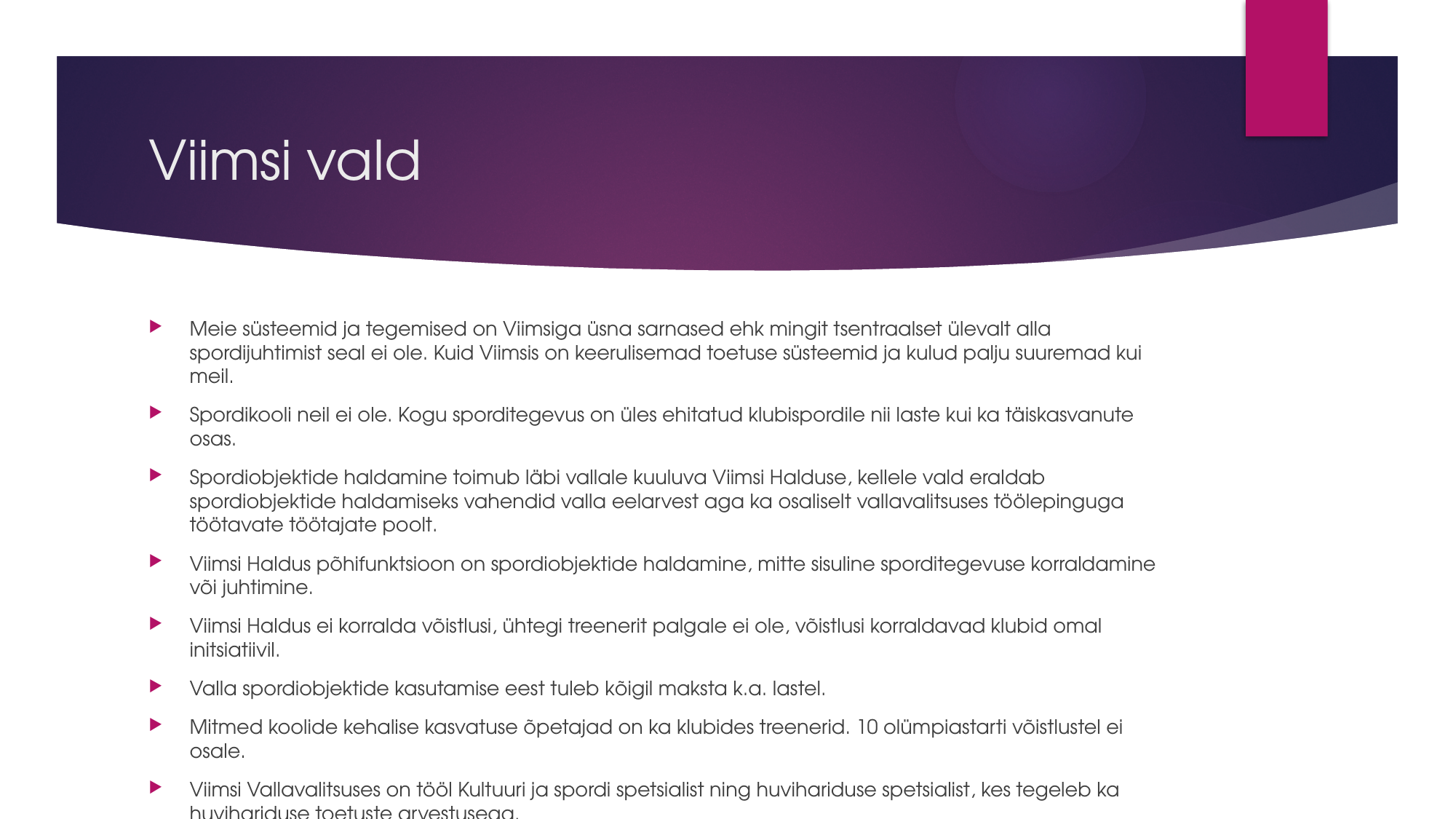

# Viimsi vald
Meie süsteemid ja tegemised on Viimsiga üsna sarnased ehk mingit tsentraalset ülevalt alla spordijuhtimist seal ei ole. Kuid Viimsis on keerulisemad toetuse süsteemid ja kulud palju suuremad kui meil.
Spordikooli neil ei ole. Kogu sporditegevus on üles ehitatud klubispordile nii laste kui ka täiskasvanute osas.
Spordiobjektide haldamine toimub läbi vallale kuuluva Viimsi Halduse, kellele vald eraldab spordiobjektide haldamiseks vahendid valla eelarvest aga ka osaliselt vallavalitsuses töölepinguga töötavate töötajate poolt.
Viimsi Haldus põhifunktsioon on spordiobjektide haldamine, mitte sisuline sporditegevuse korraldamine või juhtimine.
Viimsi Haldus ei korralda võistlusi, ühtegi treenerit palgale ei ole, võistlusi korraldavad klubid omal initsiatiivil.
Valla spordiobjektide kasutamise eest tuleb kõigil maksta k.a. lastel.
Mitmed koolide kehalise kasvatuse õpetajad on ka klubides treenerid. 10 olümpiastarti võistlustel ei osale.
Viimsi Vallavalitsuses on tööl Kultuuri ja spordi spetsialist ning huvihariduse spetsialist, kes tegeleb ka huvihariduse toetuste arvestusega.